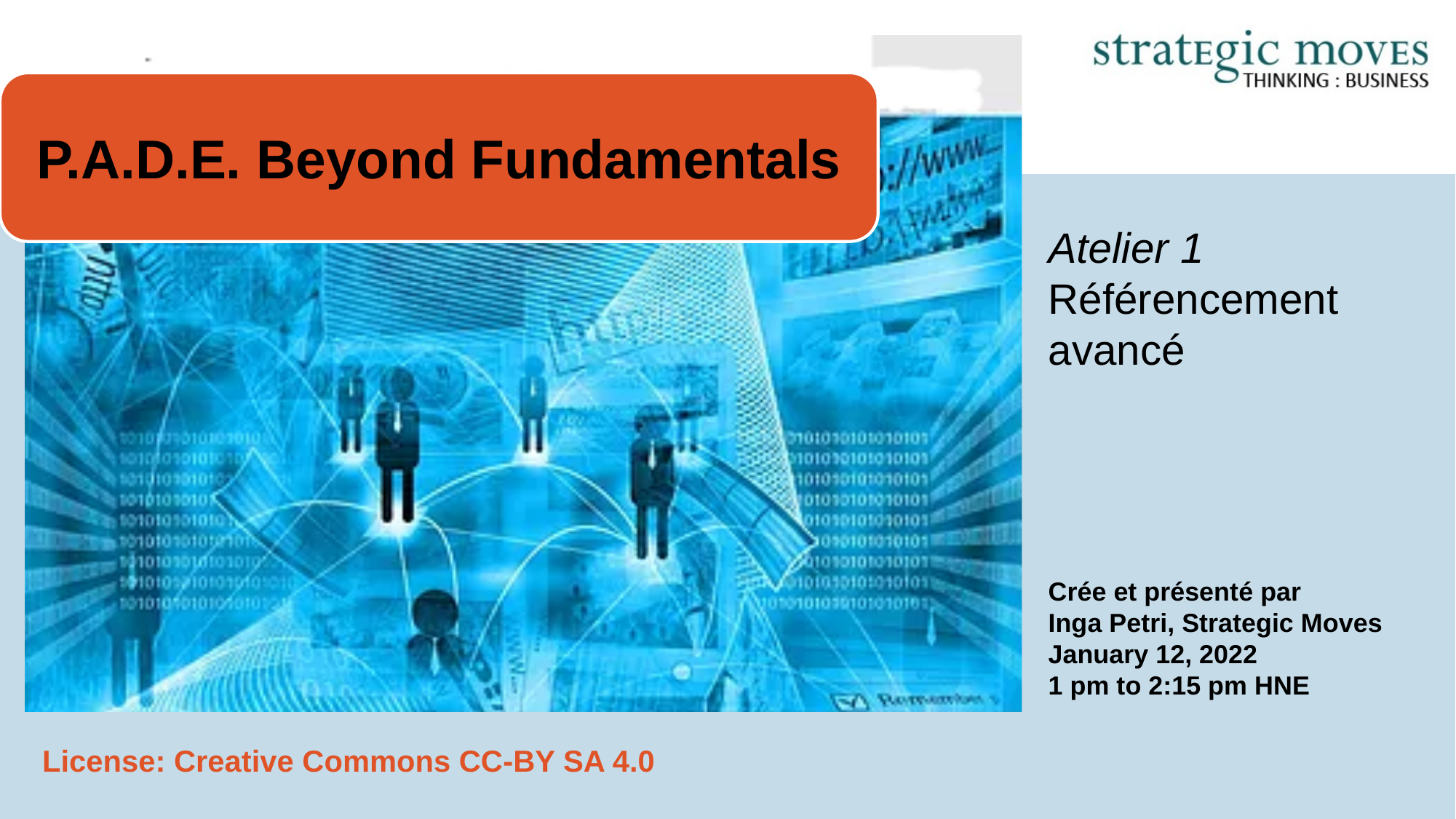

# Atelier 1 Référencement avancé
Crée et présenté par
Inga Petri, Strategic Moves
January 12, 2022
1 pm to 2:15 pm HNE